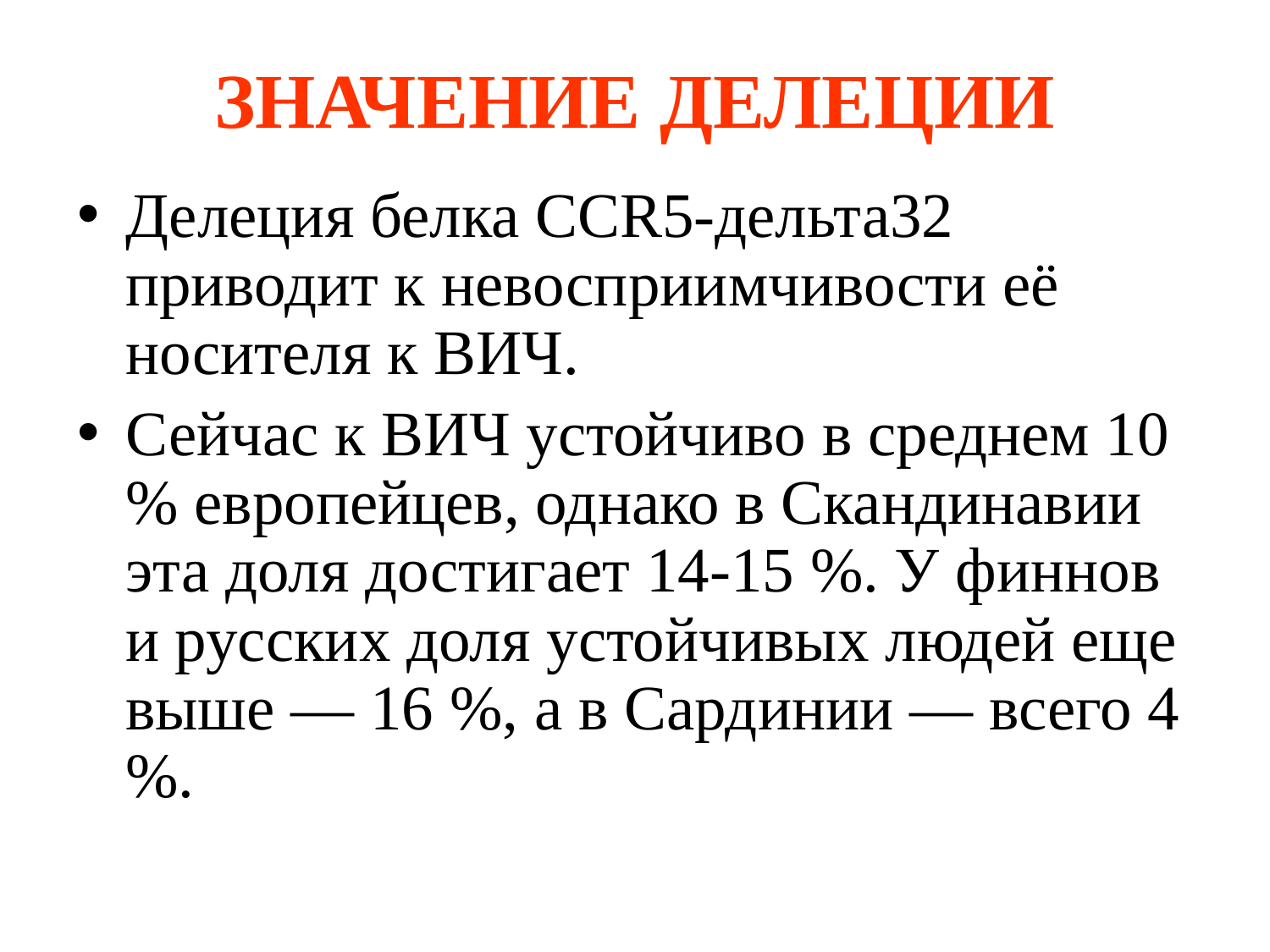

# ЗНАЧЕНИЕ ДЕЛЕЦИИ
Делеция белка CCR5-дельта32 приводит к невосприимчивости её носителя к ВИЧ.
Сейчас к ВИЧ устойчиво в среднем 10 % европейцев, однако в Скандинавии эта доля достигает 14-15 %. У финнов и русских доля устойчивых людей еще выше — 16 %, а в Сардинии — всего 4 %.